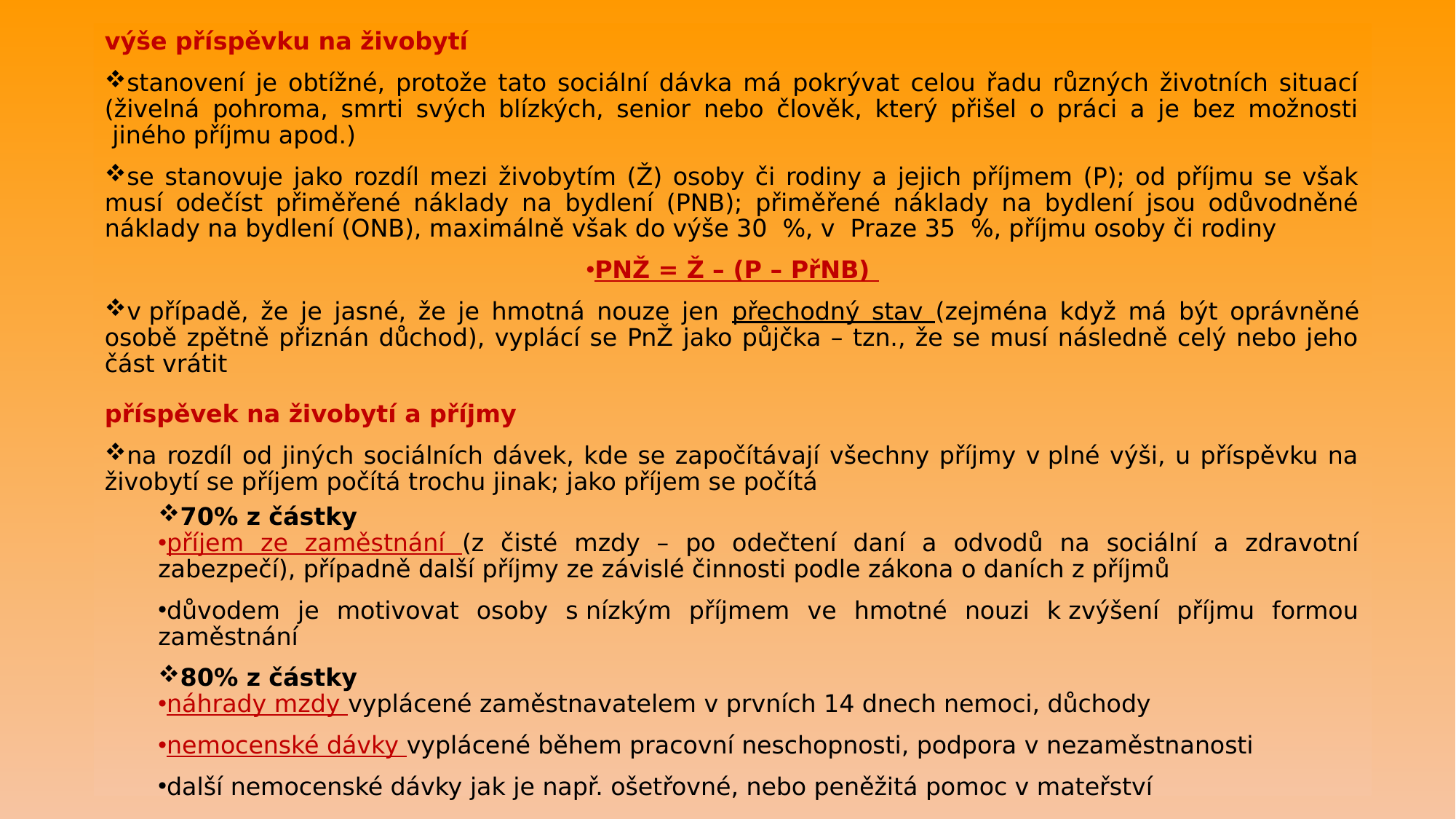

výše příspěvku na živobytí
stanovení je obtížné, protože tato sociální dávka má pokrývat celou řadu různých životních situací (živelná pohroma, smrti svých blízkých, senior nebo člověk, který přišel o práci a je bez možnosti  jiného příjmu apod.)
se stanovuje jako rozdíl mezi živobytím (Ž) osoby či rodiny a jejich příjmem (P); od příjmu se však musí odečíst přiměřené náklady na bydlení (PNB); přiměřené náklady na bydlení jsou odůvodněné náklady na bydlení (ONB), maximálně však do výše 30  %, v  Praze 35  %, příjmu osoby či rodiny
PNŽ = Ž – (P – PřNB)
v případě, že je jasné, že je hmotná nouze jen přechodný stav (zejména když má být oprávněné osobě zpětně přiznán důchod), vyplácí se PnŽ jako půjčka – tzn., že se musí následně celý nebo jeho část vrátit
příspěvek na živobytí a příjmy
na rozdíl od jiných sociálních dávek, kde se započítávají všechny příjmy v plné výši, u příspěvku na živobytí se příjem počítá trochu jinak; jako příjem se počítá
70% z částky
příjem ze zaměstnání (z čisté mzdy – po odečtení daní a odvodů na sociální a zdravotní zabezpečí), případně další příjmy ze závislé činnosti podle zákona o daních z příjmů
důvodem je motivovat osoby s nízkým příjmem ve hmotné nouzi k zvýšení příjmu formou zaměstnání
80% z částky
náhrady mzdy vyplácené zaměstnavatelem v prvních 14 dnech nemoci, důchody
nemocenské dávky vyplácené během pracovní neschopnosti, podpora v nezaměstnanosti
další nemocenské dávky jak je např. ošetřovné, nebo peněžitá pomoc v mateřství